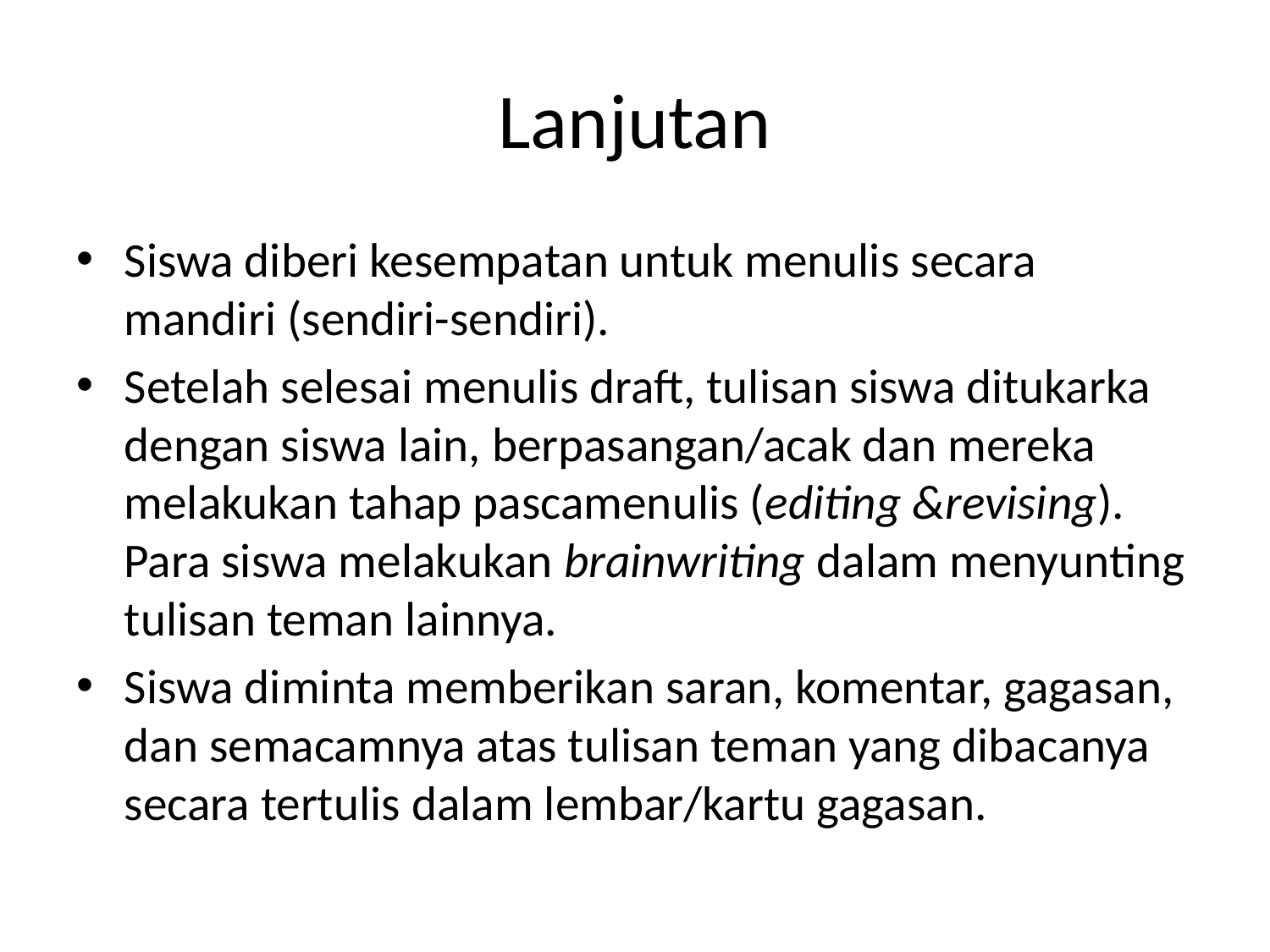

# Lanjutan
Siswa diberi kesempatan untuk menulis secara mandiri (sendiri-sendiri).
Setelah selesai menulis draft, tulisan siswa ditukarka dengan siswa lain, berpasangan/acak dan mereka melakukan tahap pascamenulis (editing &revising). Para siswa melakukan brainwriting dalam menyunting tulisan teman lainnya.
Siswa diminta memberikan saran, komentar, gagasan, dan semacamnya atas tulisan teman yang dibacanya secara tertulis dalam lembar/kartu gagasan.